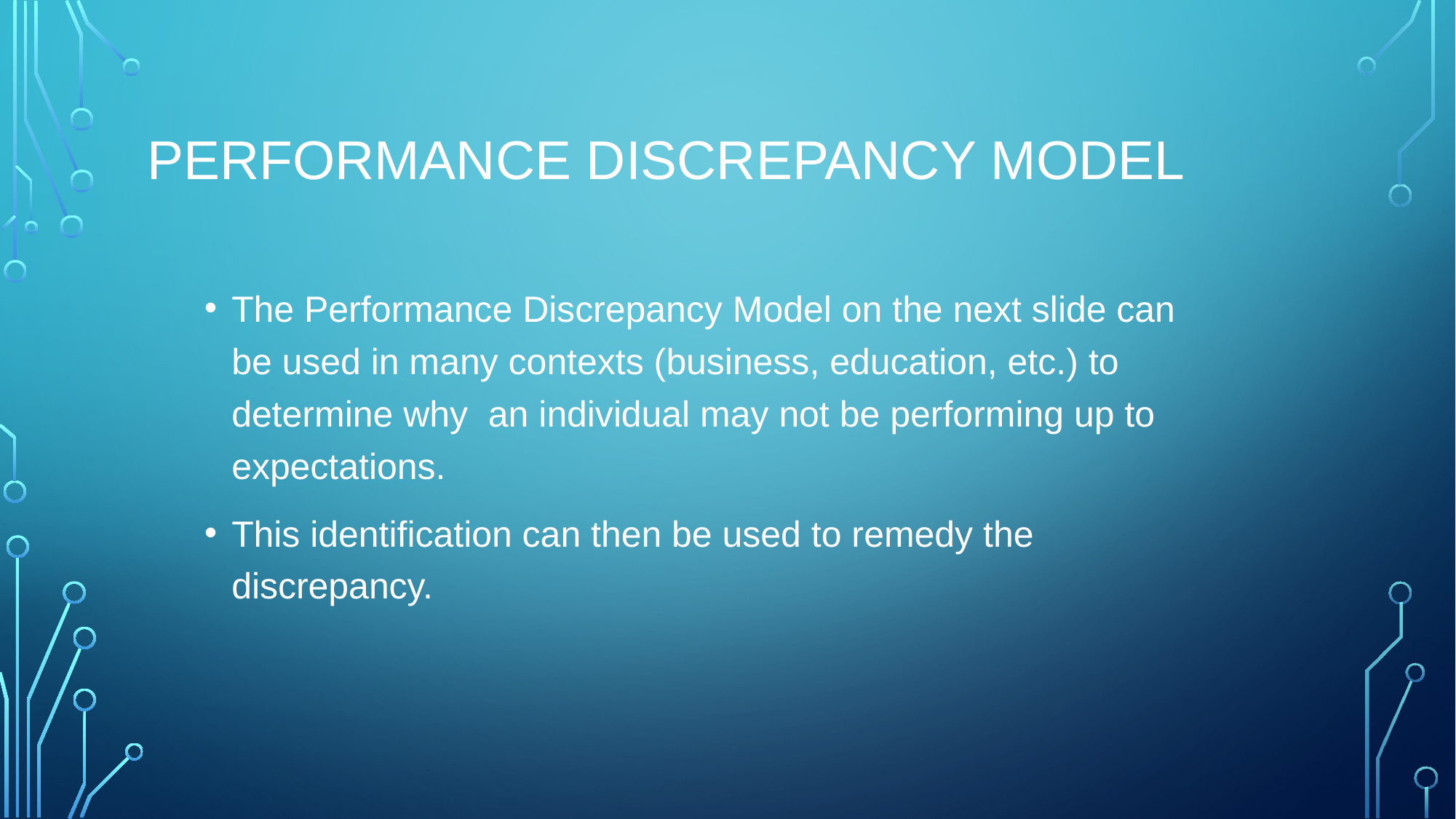

# PERFORMANCE DISCREPANCY MODEL
The Performance Discrepancy Model on the next slide can be used in many contexts (business, education, etc.) to determine why  an individual may not be performing up to expectations.
This identification can then be used to remedy the discrepancy.